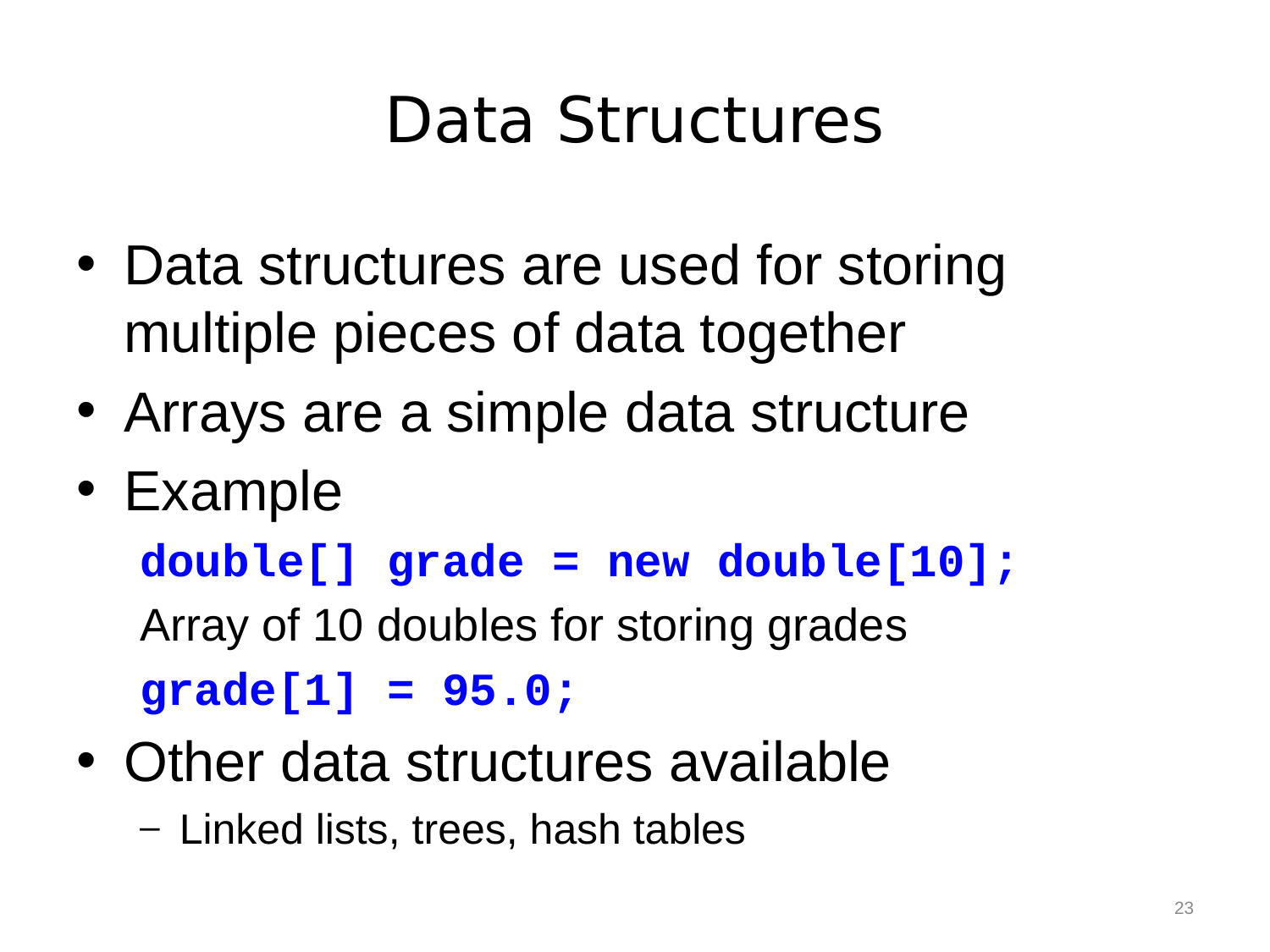

# Data Structures
Data structures are used for storing multiple pieces of data together
Arrays are a simple data structure
Example
double[] grade = new double[10];
Array of 10 doubles for storing grades
grade[1] = 95.0;
Other data structures available
Linked lists, trees, hash tables
23